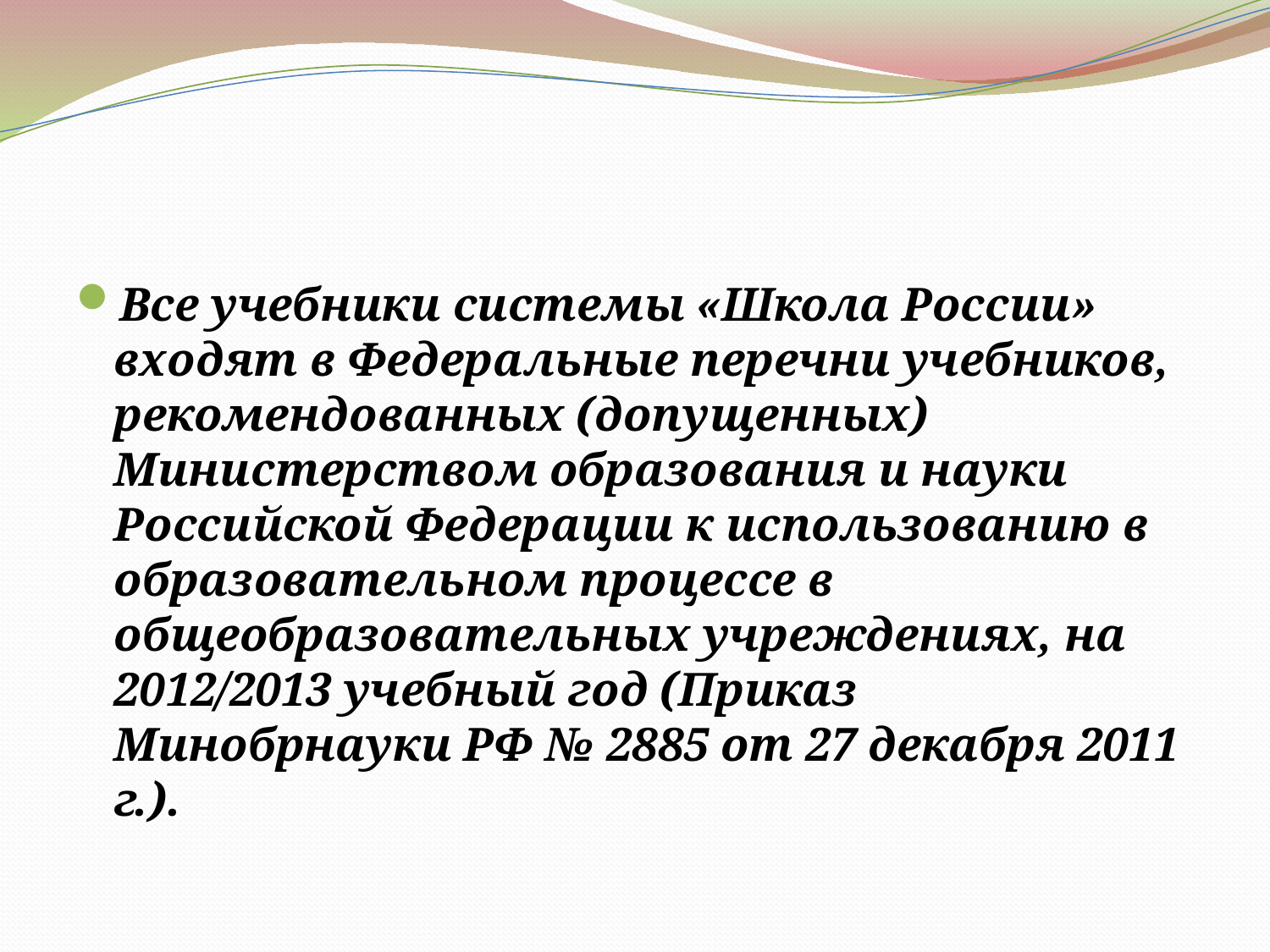

#
Все учебники системы «Школа России» входят в Федеральные перечни учебников, рекомендованных (допущенных) Министерством образования и науки Российской Федерации к использованию в образовательном процессе в общеобразовательных учреждениях, на 2012/2013 учебный год (Приказ Минобрнауки РФ № 2885 от 27 декабря 2011 г.).